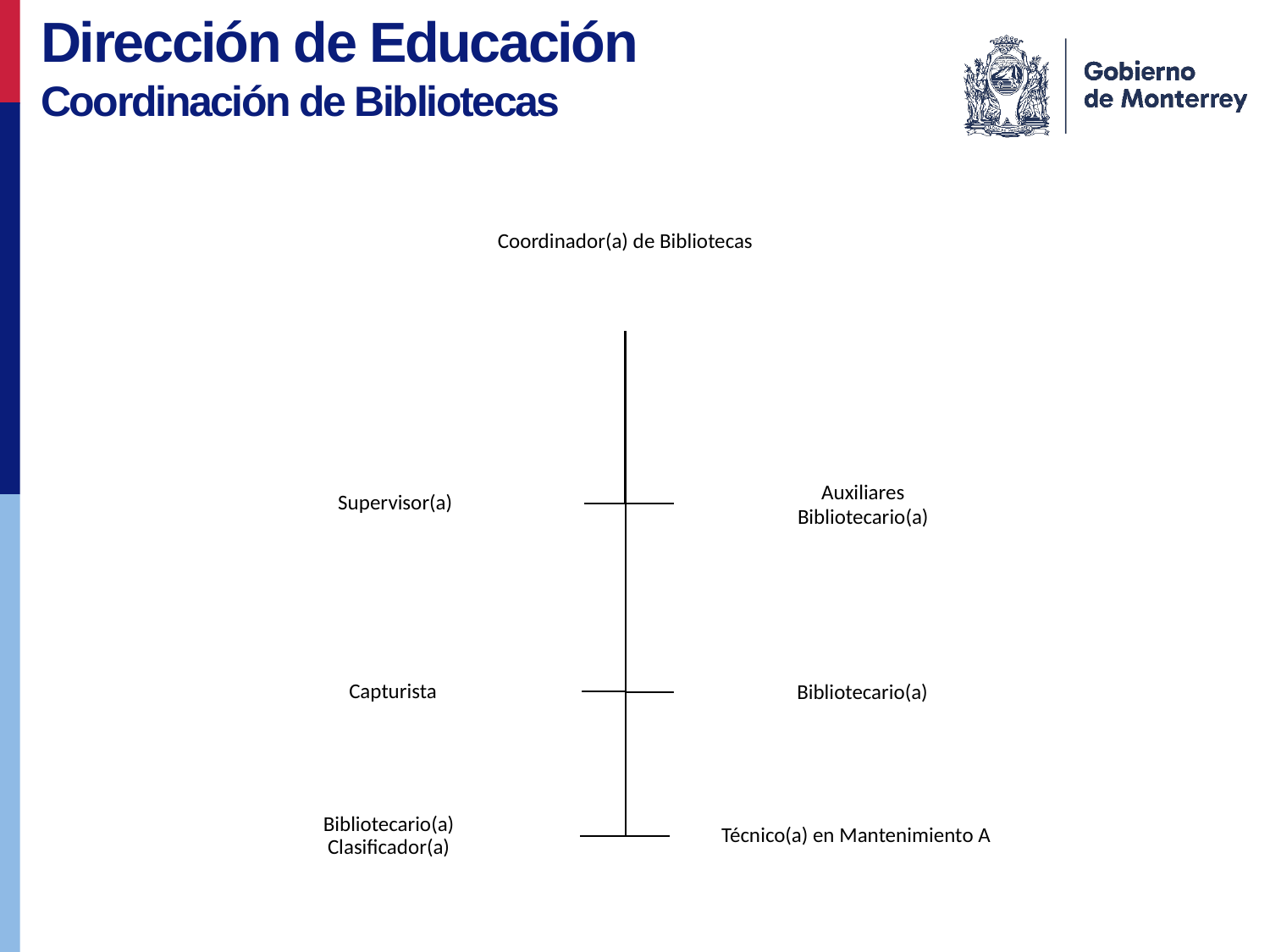

Dirección de Educación
Coordinación de Bibliotecas
Coordinador(a) de Bibliotecas
Supervisor(a)
Auxiliares
Bibliotecario(a)
Capturista
Bibliotecario(a)
Bibliotecario(a)
Clasificador(a)
Técnico(a) en Mantenimiento A